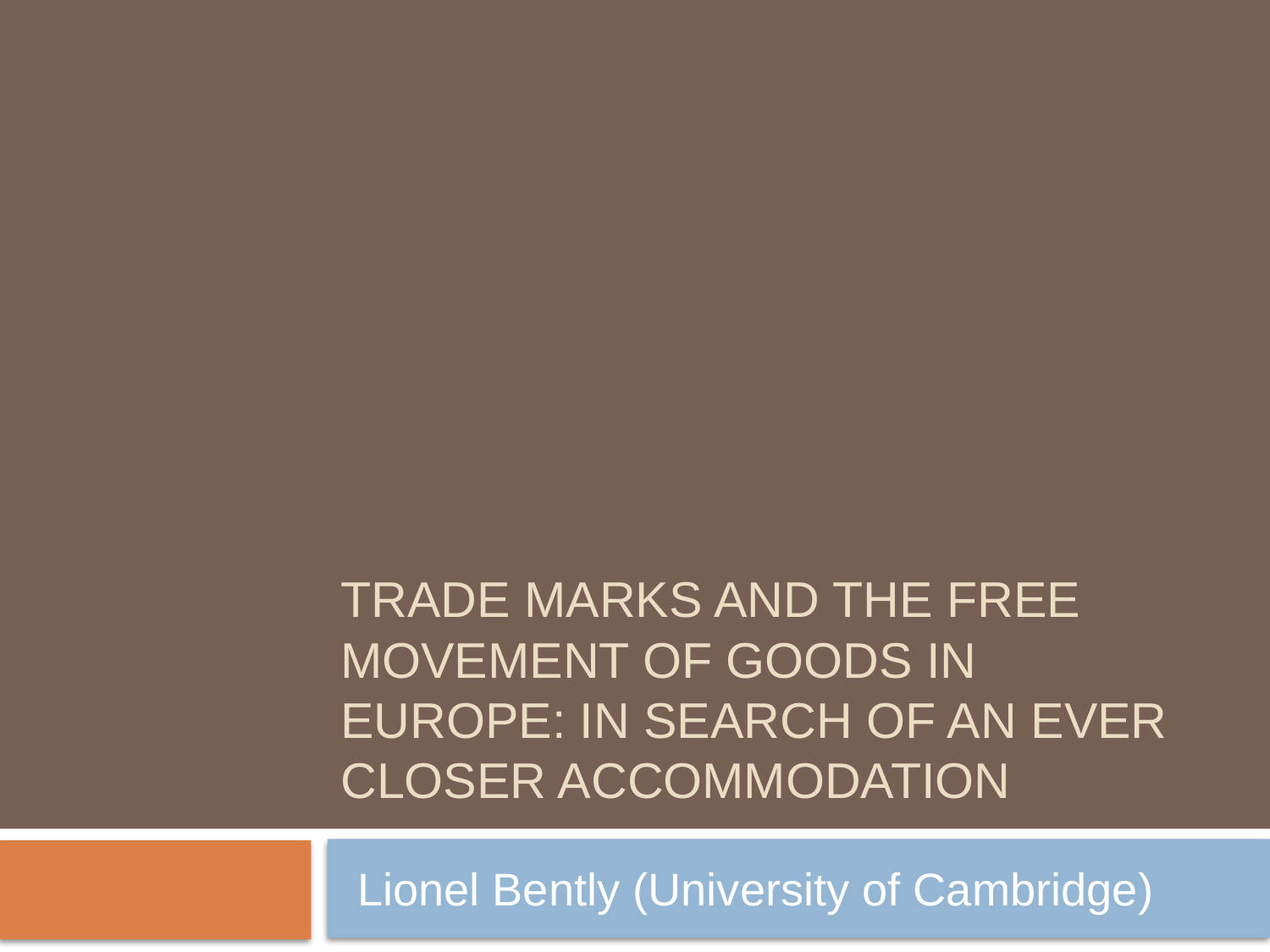

# Trade Marks and the Free Movement of Goods in Europe: In Search of an Ever Closer Accommodation
Lionel Bently (University of Cambridge)